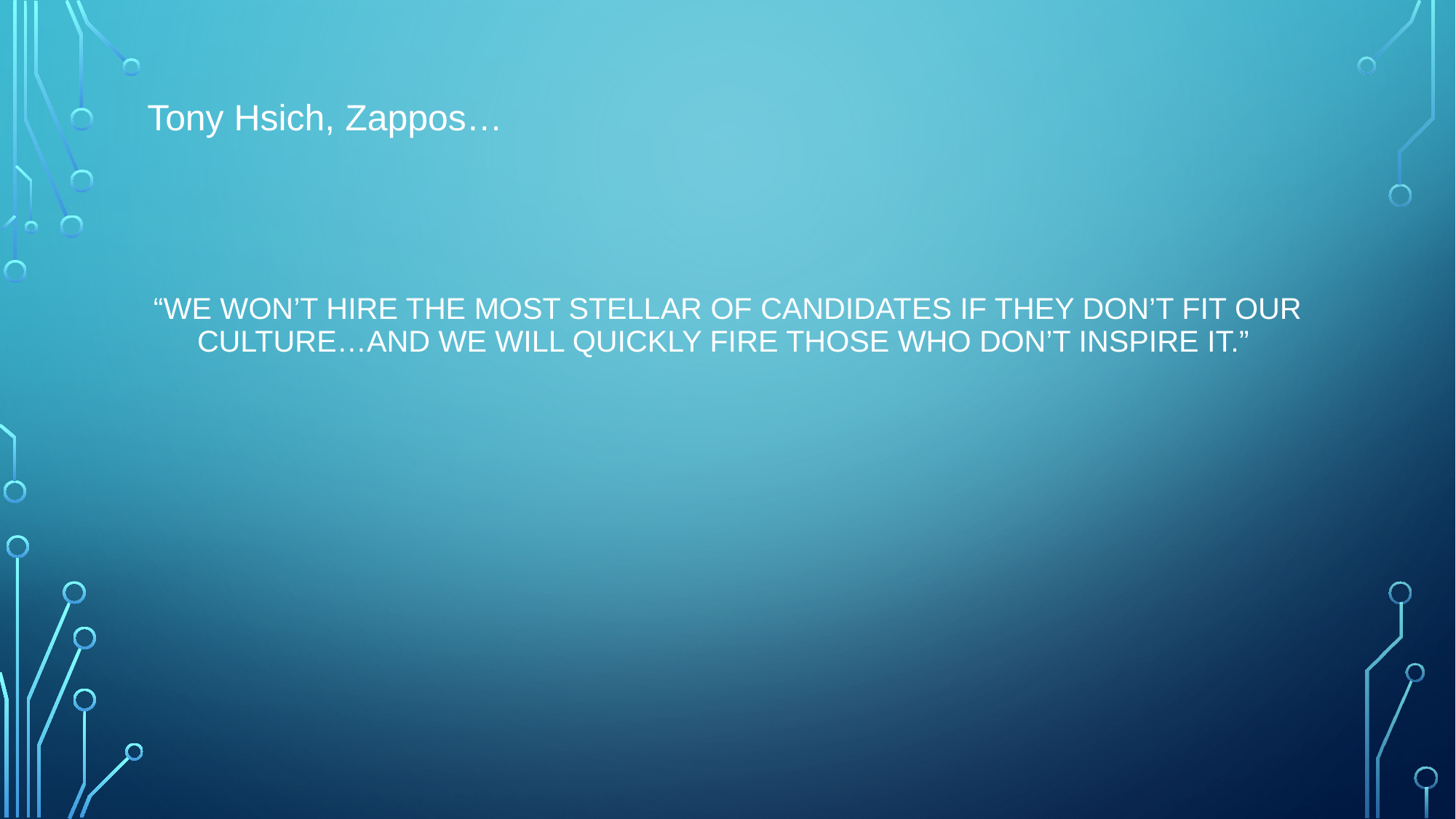

Tony Hsich, Zappos…
# “We won’t hire the most stellar of candidates if they don’t fit our culture…and we will quickly fire those who don’t inspire it.”